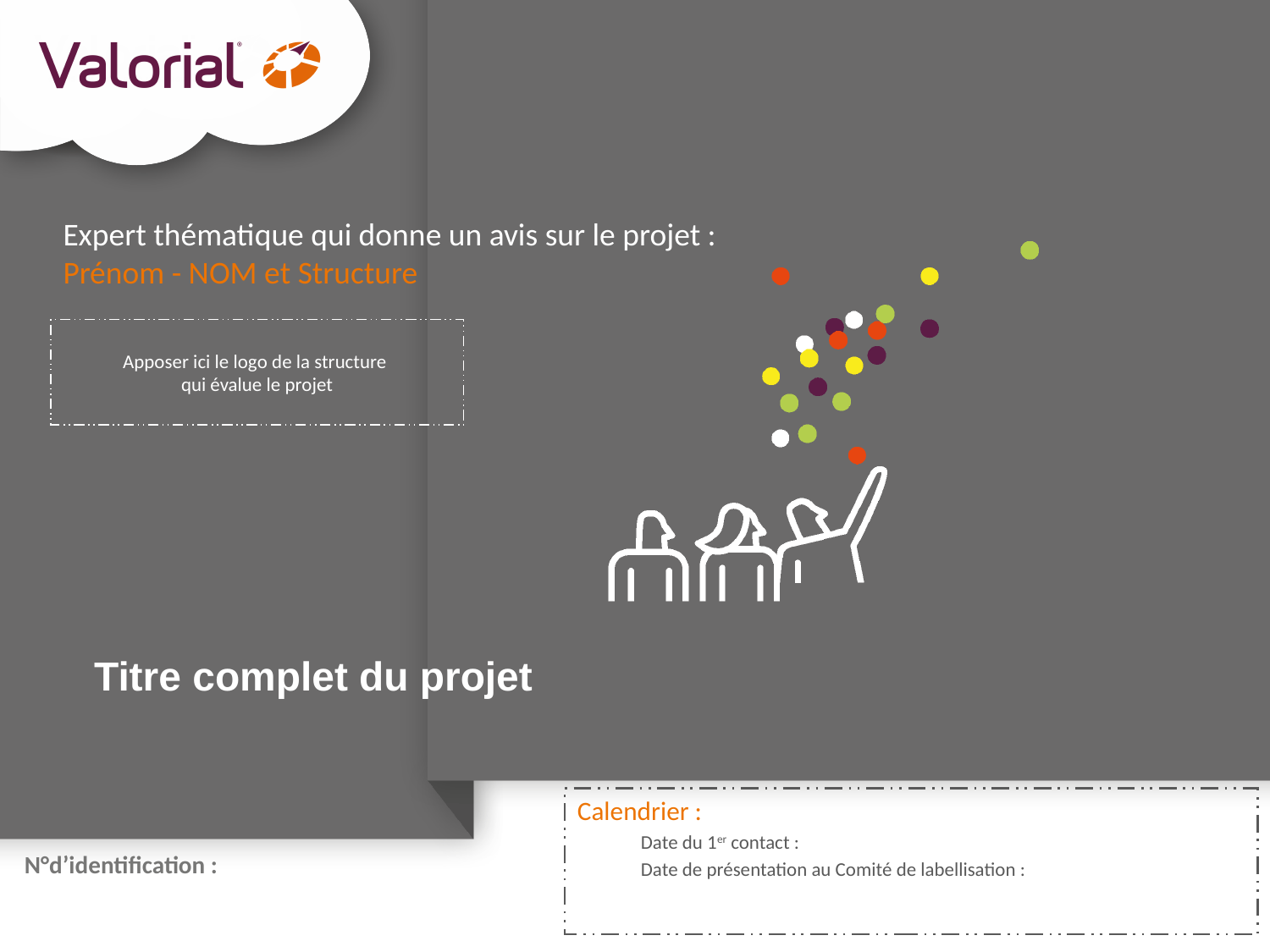

Expert thématique qui donne un avis sur le projet : Prénom - NOM et Structure

Apposer ici le logo de la structure
qui évalue le projet

# Titre complet du projet
Calendrier :
Date du 1er contact :
Date de présentation au Comité de labellisation :
N°d’identification :